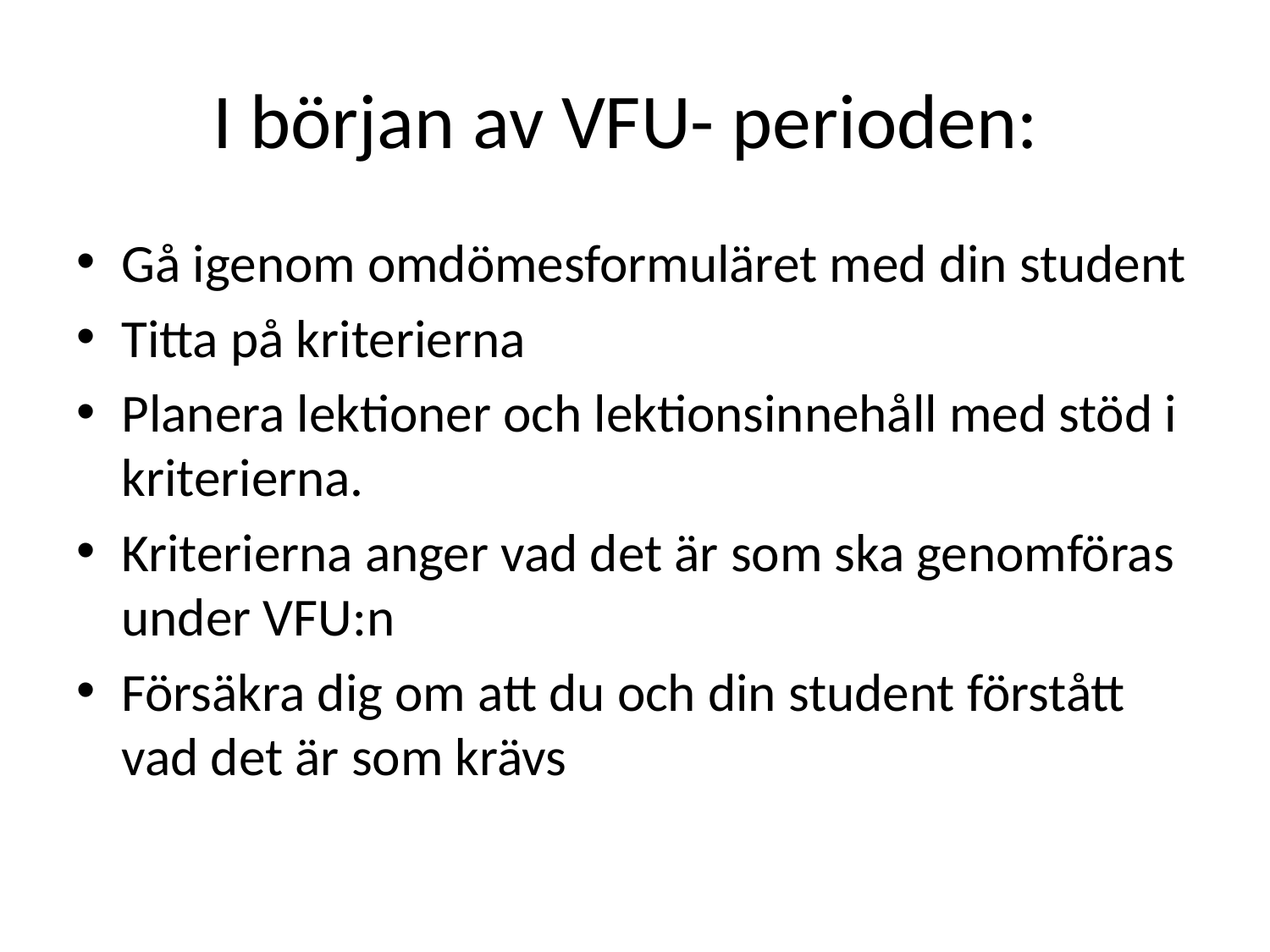

# I början av VFU- perioden:
Gå igenom omdömesformuläret med din student
Titta på kriterierna
Planera lektioner och lektionsinnehåll med stöd i kriterierna.
Kriterierna anger vad det är som ska genomföras under VFU:n
Försäkra dig om att du och din student förstått vad det är som krävs